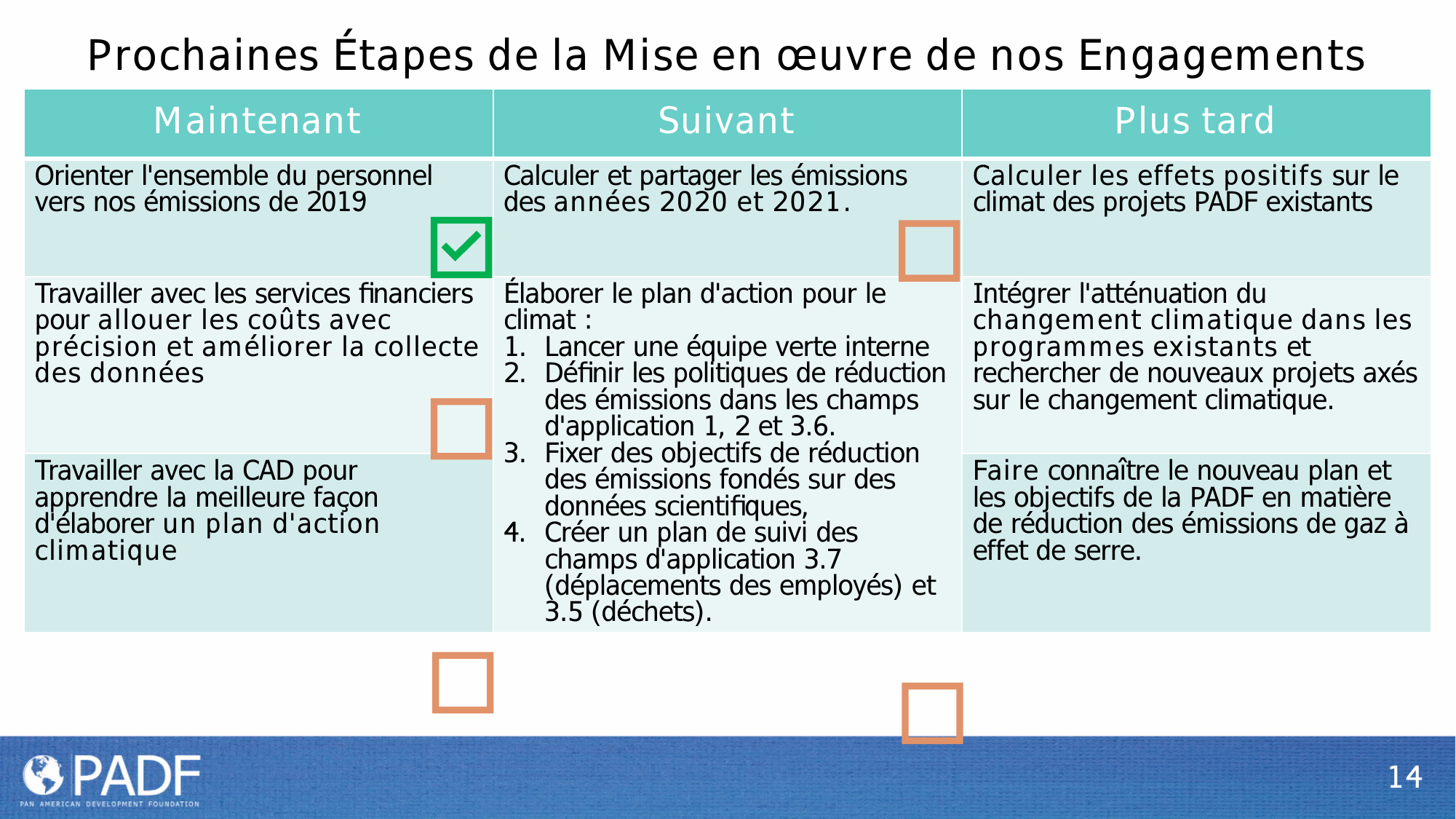

Prochaines Étapes de la Mise en œuvre de nos Engagements
| Maintenant | Suivant | Plus tard |
| --- | --- | --- |
| Orienter l'ensemble du personnel vers nos émissions de 2019 | Calculer et partager les émissions des années 2020 et 2021. | Calculer les effets positifs sur le climat des projets PADF existants |
| Travailler avec les services financiers pour allouer les coûts avec précision et améliorer la collecte des données | Élaborer le plan d'action pour le climat : Lancer une équipe verte interne Définir les politiques de réduction des émissions dans les champs d'application 1, 2 et 3.6. Fixer des objectifs de réduction des émissions fondés sur des données scientifiques, Créer un plan de suivi des champs d'application 3.7 (déplacements des employés) et 3.5 (déchets). | Intégrer l'atténuation du changement climatique dans les programmes existants et rechercher de nouveaux projets axés sur le changement climatique. |
| Travailler avec la CAD pour apprendre la meilleure façon d'élaborer un plan d'action climatique |  | Faire connaître le nouveau plan et les objectifs de la PADF en matière de réduction des émissions de gaz à effet de serre. |

14